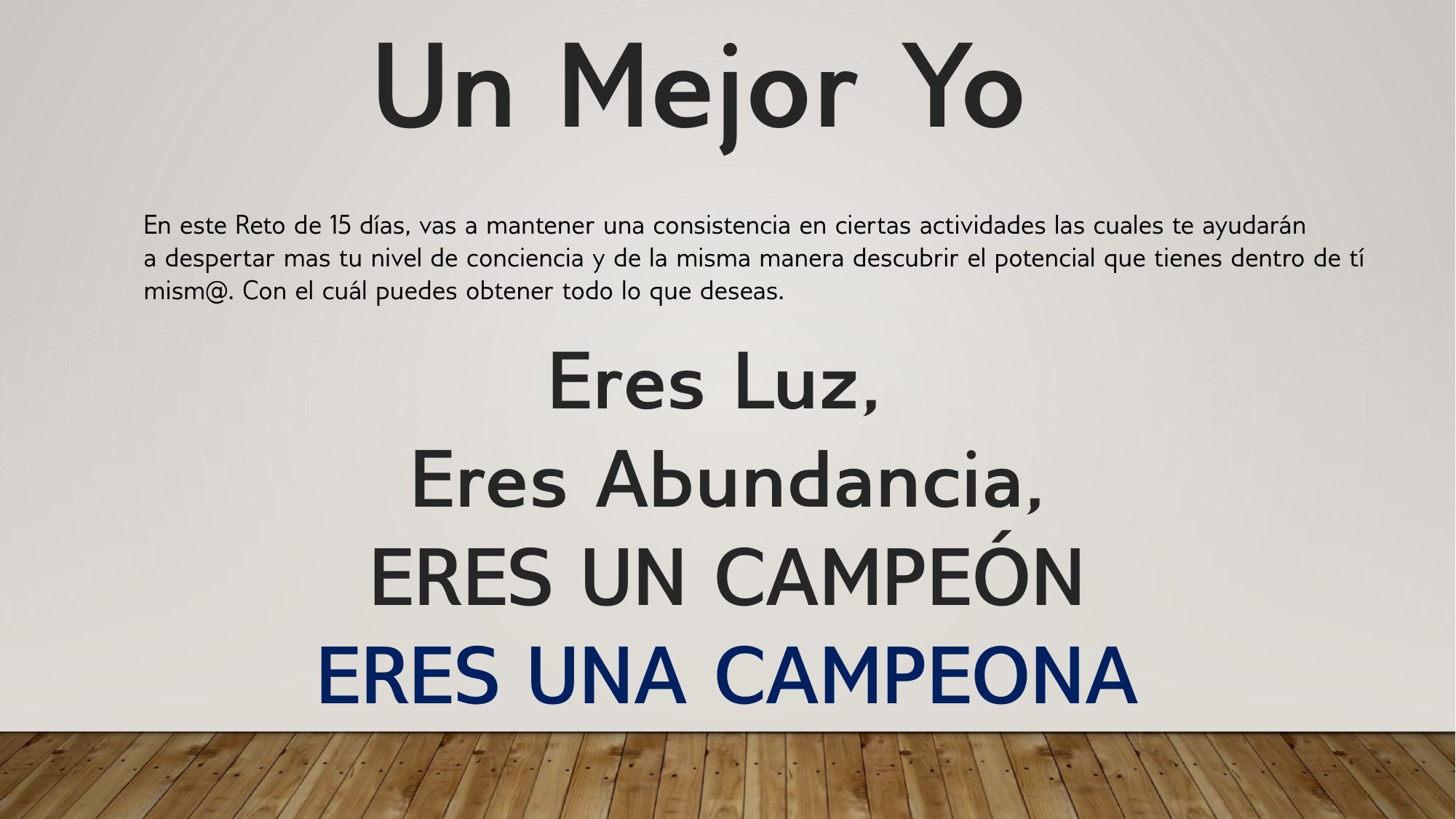

Un Mejor Yo
En este Reto de 15 días, vas a mantener una consistencia en ciertas actividades las cuales te ayudarán
a despertar mas tu nivel de conciencia y de la misma manera descubrir el potencial que tienes dentro de tí
mism@. Con el cuál puedes obtener todo lo que deseas.
Eres Luz,
Eres Abundancia,
ERES UN CAMPEÓN
ERES UNA CAMPEONA